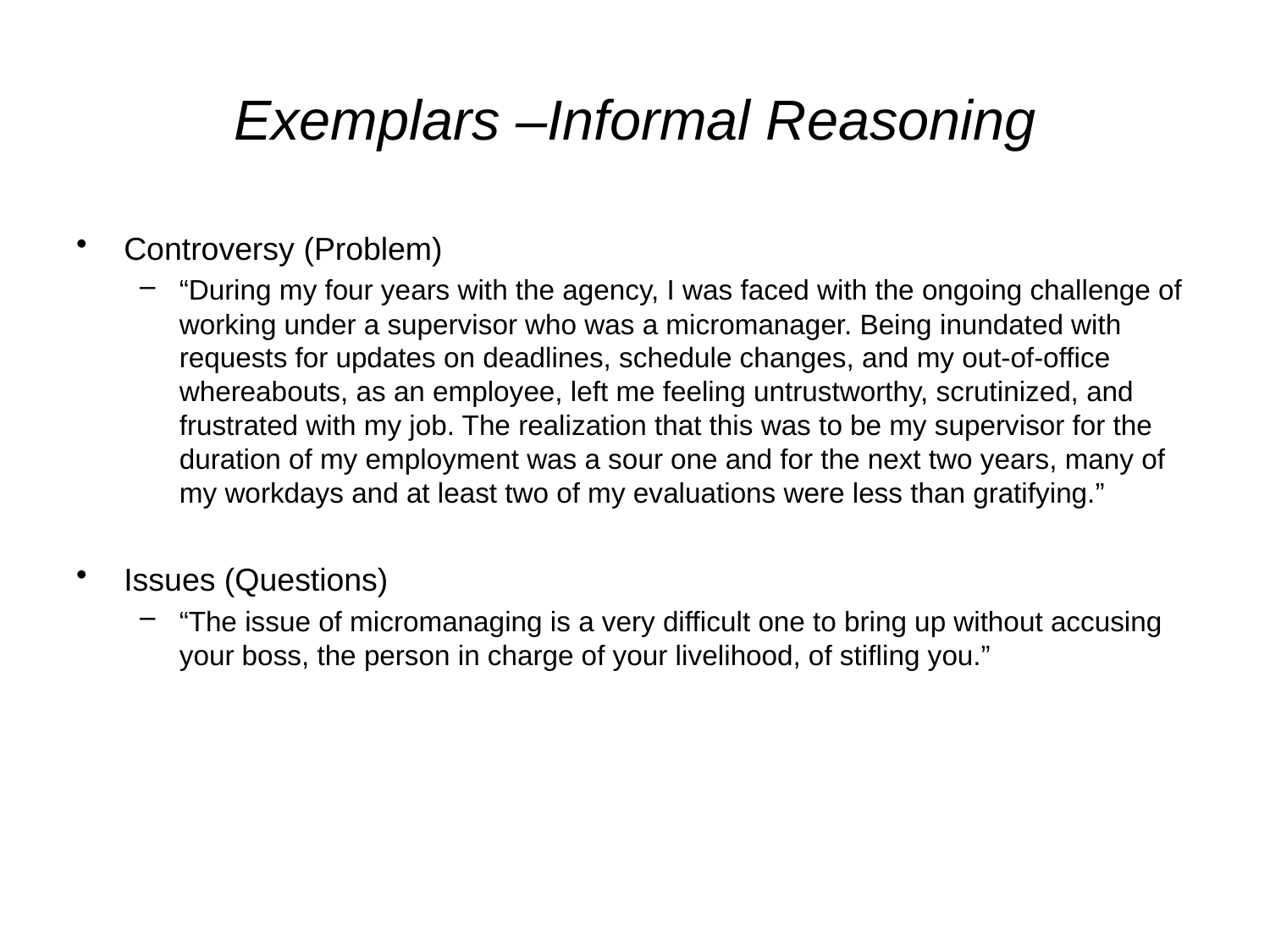

# Exemplars –Informal Reasoning
Controversy (Problem)
“During my four years with the agency, I was faced with the ongoing challenge of working under a supervisor who was a micromanager. Being inundated with requests for updates on deadlines, schedule changes, and my out-of-office whereabouts, as an employee, left me feeling untrustworthy, scrutinized, and frustrated with my job. The realization that this was to be my supervisor for the duration of my employment was a sour one and for the next two years, many of my workdays and at least two of my evaluations were less than gratifying.”

Issues (Questions)
“The issue of micromanaging is a very difficult one to bring up without accusing your boss, the person in charge of your livelihood, of stifling you.”